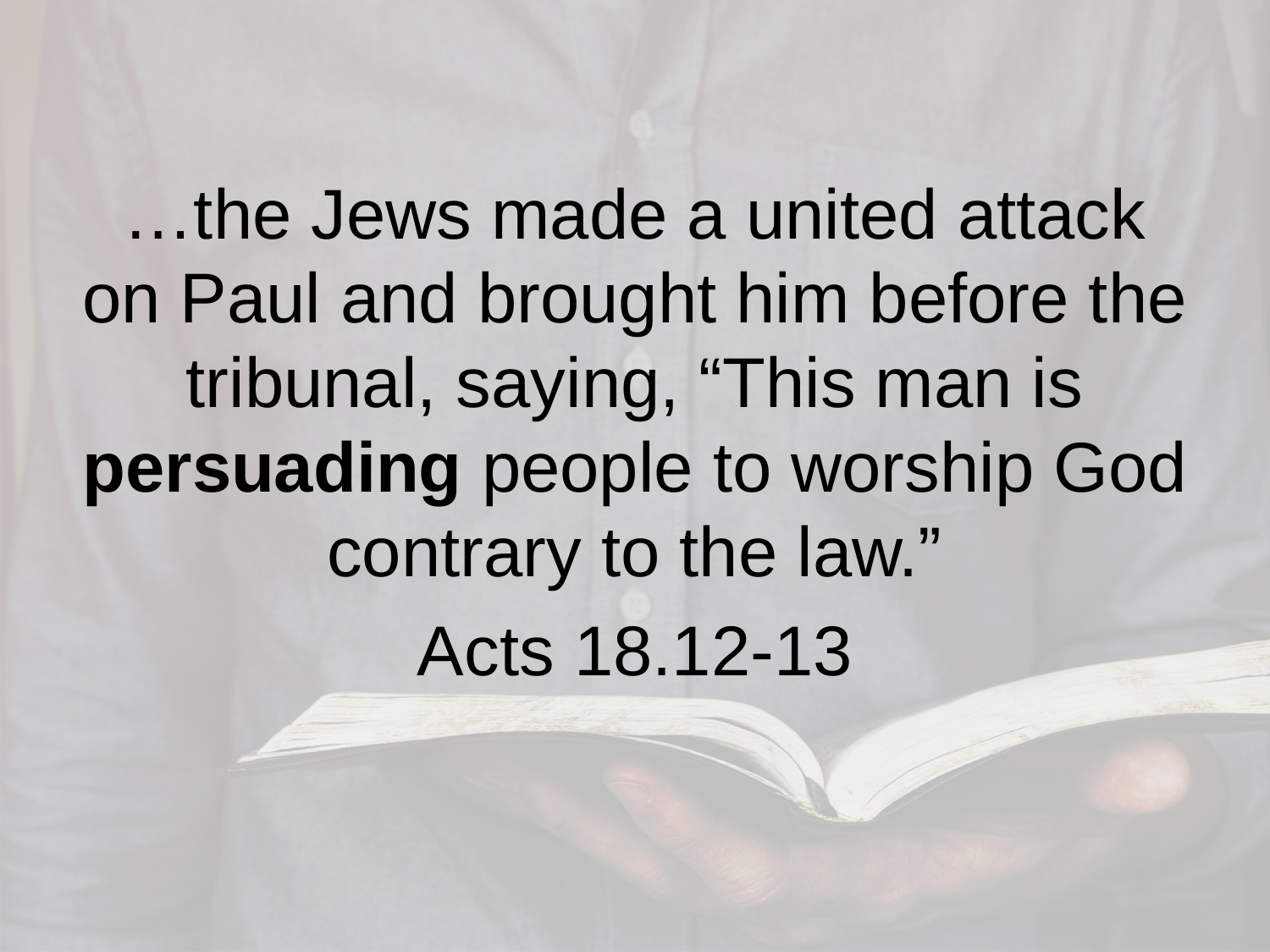

…the Jews made a united attack on Paul and brought him before the tribunal, saying, “This man is persuading people to worship God contrary to the law.”
Acts 18.12-13